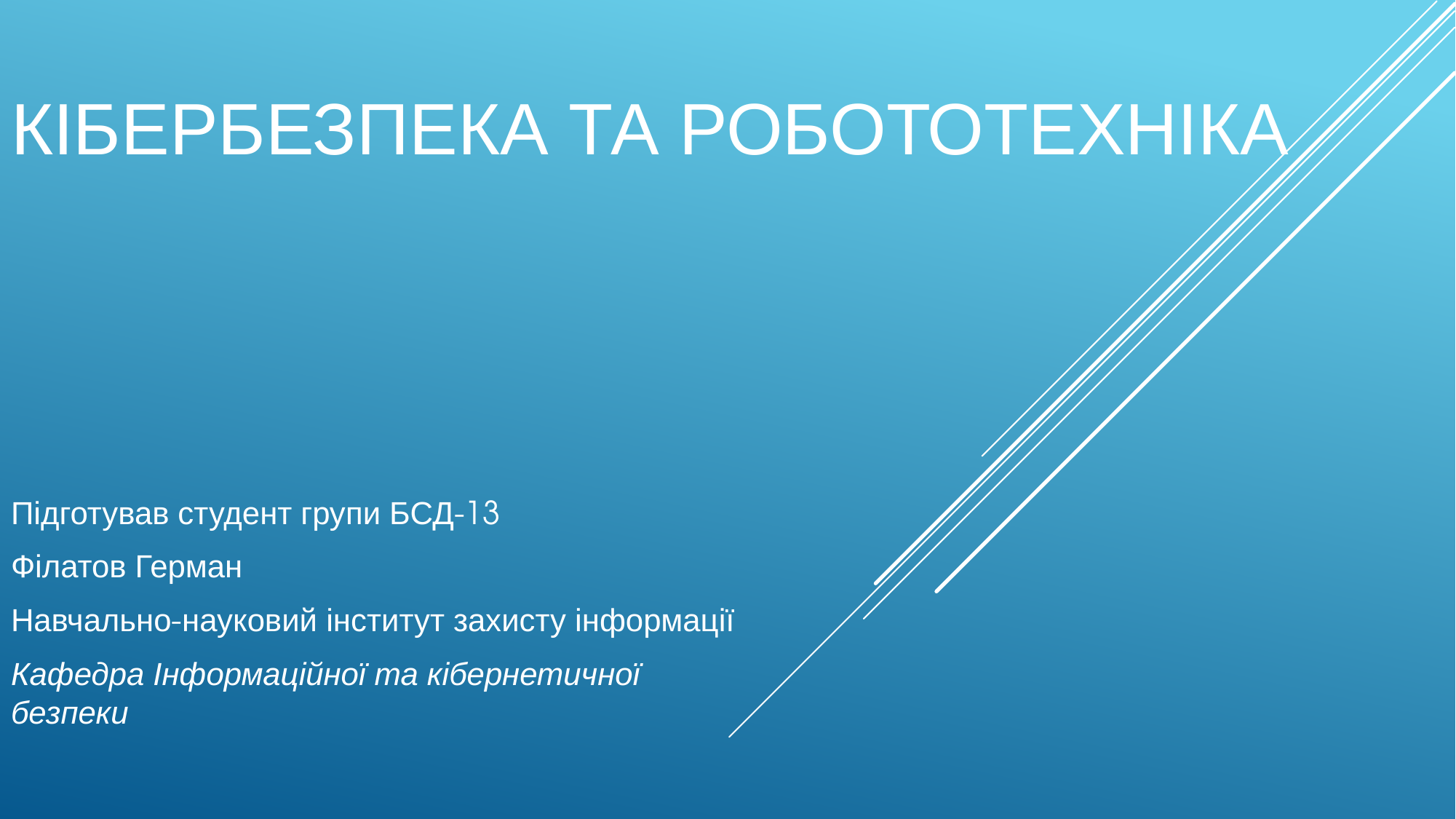

# Кібербезпека та робототехніка
Підготував студент групи БСД-13
Філатов Герман
Навчально-науковий інститут захисту інформації
Кафедра Інформаційної та кібернетичної безпеки